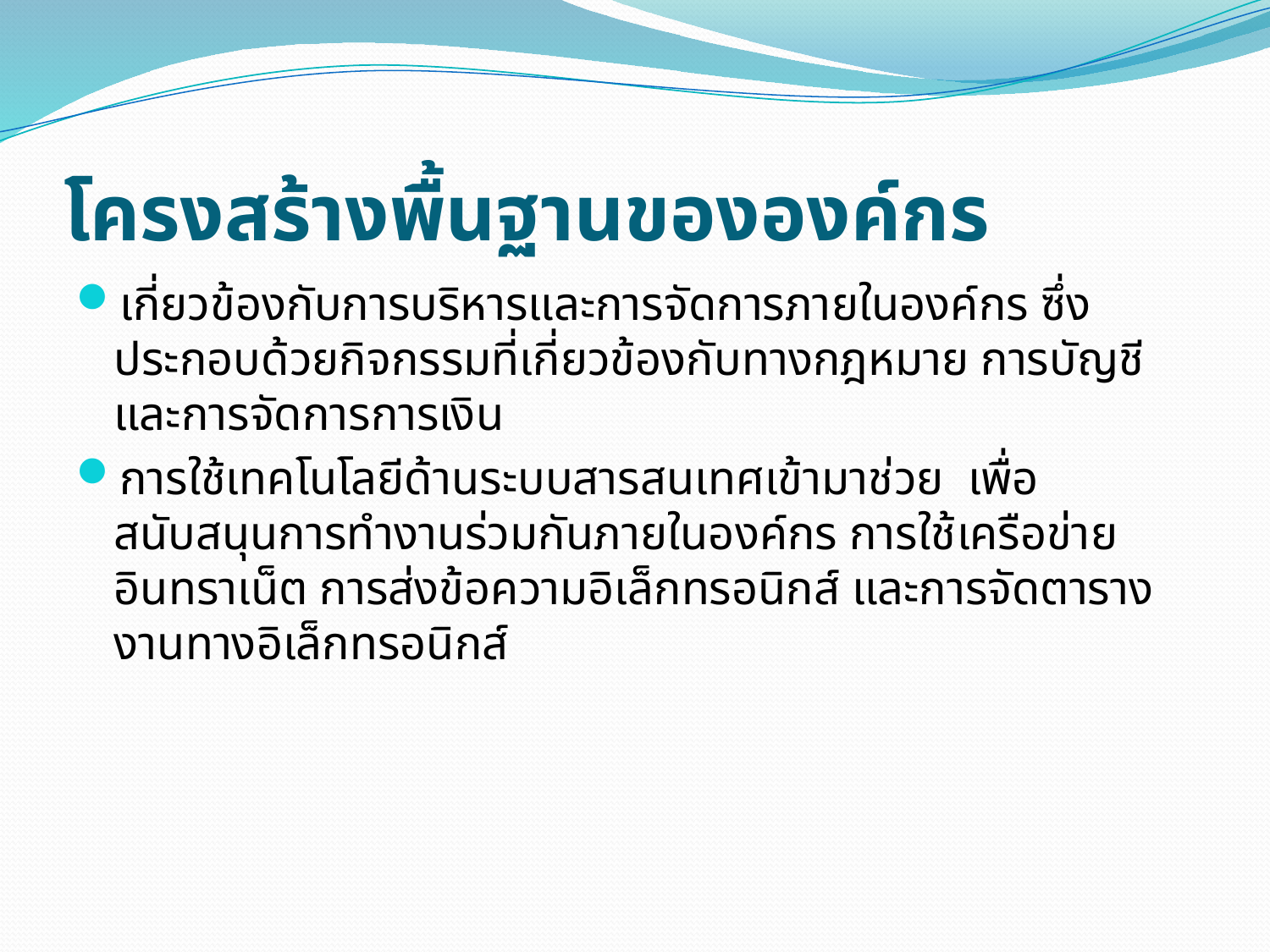

# โครงสร้างพื้นฐานขององค์กร
เกี่ยวข้องกับการบริหารและการจัดการภายในองค์กร ซึ่งประกอบด้วยกิจกรรมที่เกี่ยวข้องกับทางกฎหมาย การบัญชี และการจัดการการเงิน
การใช้เทคโนโลยีด้านระบบสารสนเทศเข้ามาช่วย  เพื่อสนับสนุนการทำงานร่วมกันภายในองค์กร การใช้เครือข่ายอินทราเน็ต การส่งข้อความอิเล็กทรอนิกส์ และการจัดตารางงานทางอิเล็กทรอนิกส์